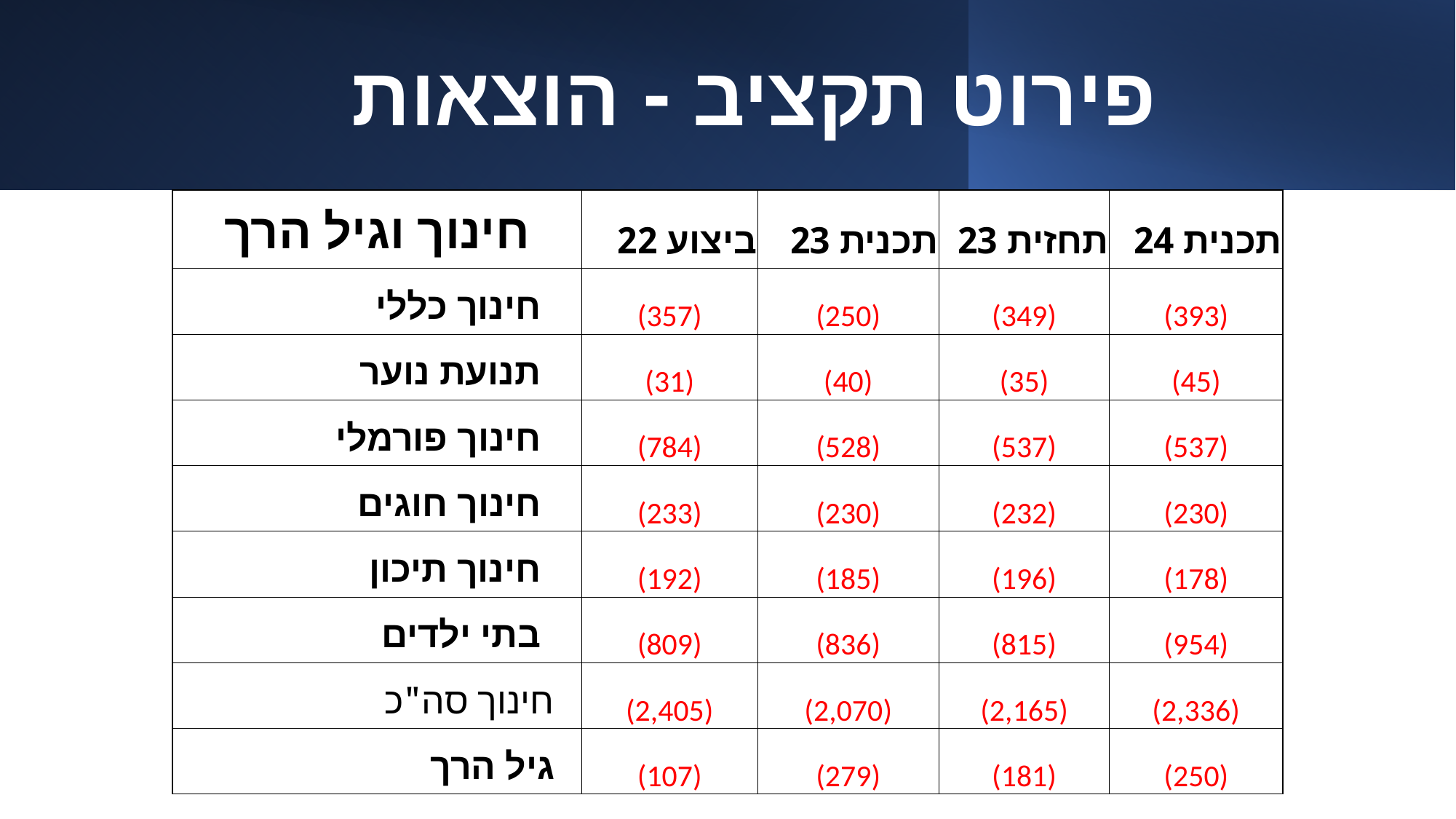

# פירוט תקציב - הוצאות
| חינוך וגיל הרך | ביצוע 22 | תכנית 23 | תחזית 23 | תכנית 24 |
| --- | --- | --- | --- | --- |
| חינוך כללי | (357) | (250) | (349) | (393) |
| תנועת נוער | (31) | (40) | (35) | (45) |
| חינוך פורמלי | (784) | (528) | (537) | (537) |
| חינוך חוגים | (233) | (230) | (232) | (230) |
| חינוך תיכון | (192) | (185) | (196) | (178) |
| בתי ילדים | (809) | (836) | (815) | (954) |
| חינוך סה"כ | (2,405) | (2,070) | (2,165) | (2,336) |
| גיל הרך | (107) | (279) | (181) | (250) |